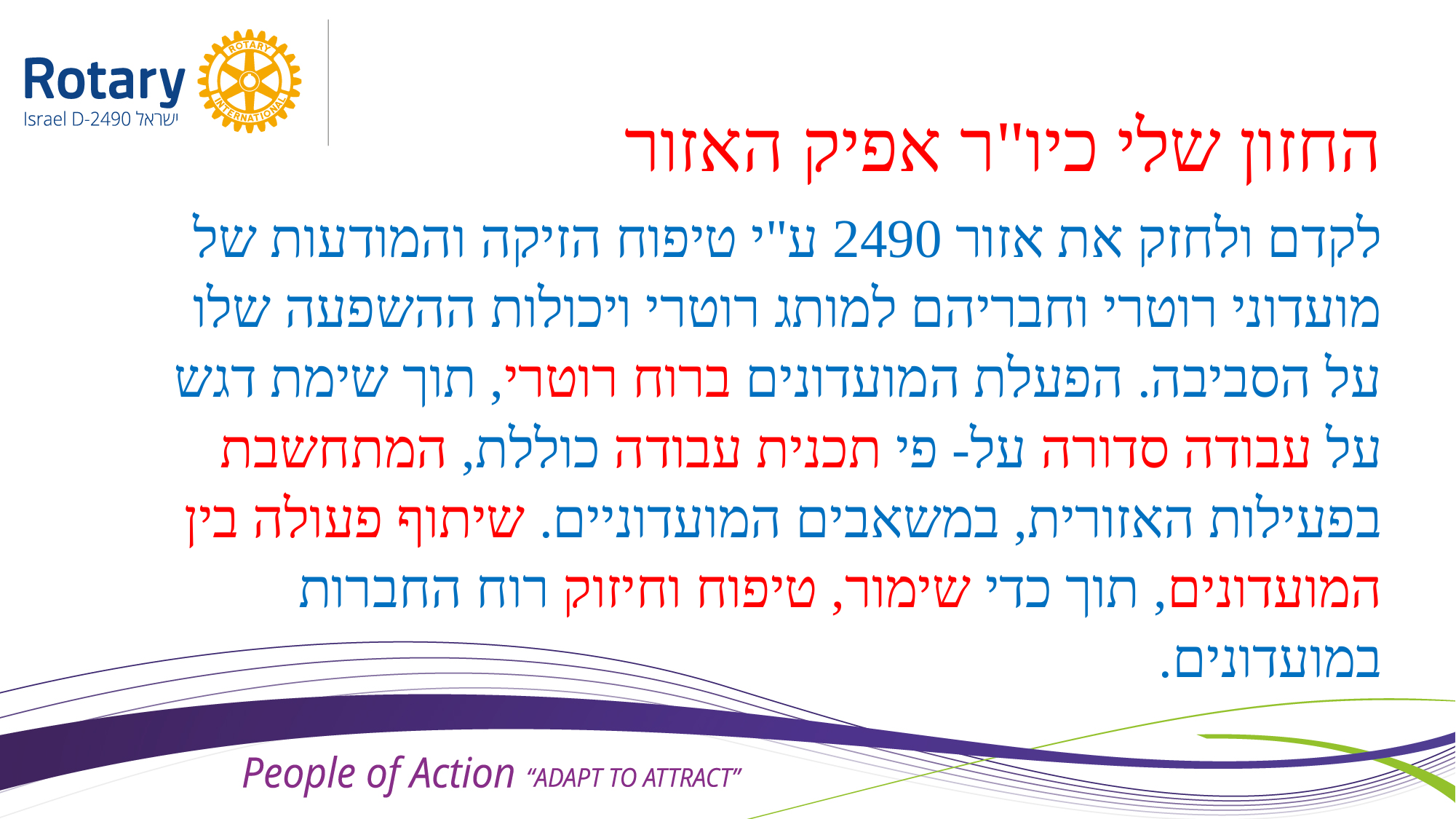

החזון שלי כיו"ר אפיק האזור
לקדם ולחזק את אזור 2490 ע"י טיפוח הזיקה והמודעות של מועדוני רוטרי וחבריהם למותג רוטרי ויכולות ההשפעה שלו על הסביבה. הפעלת המועדונים ברוח רוטרי, תוך שימת דגש על עבודה סדורה על- פי תכנית עבודה כוללת, המתחשבת בפעילות האזורית, במשאבים המועדוניים. שיתוף פעולה בין המועדונים, תוך כדי שימור, טיפוח וחיזוק רוח החברות במועדונים.